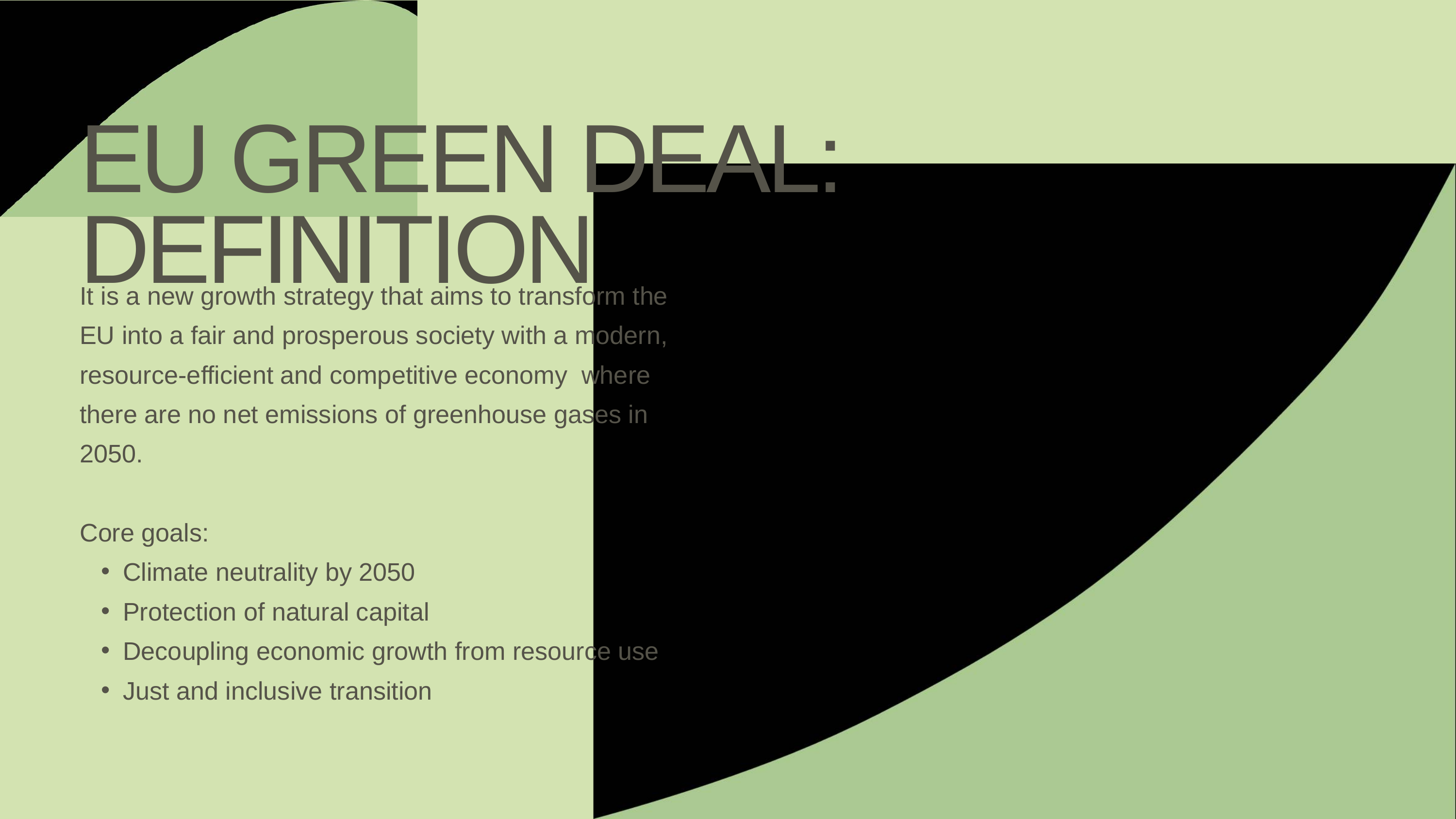

EU GREEN DEAL: DEFINITION

It is a new growth strategy that aims to transform the EU into a fair and prosperous society with a modern, resource-efficient and competitive economy  where there are no net emissions of greenhouse gases in 2050.

Core goals:
Climate neutrality by 2050
Protection of natural capital
Decoupling economic growth from resource use
Just and inclusive transition